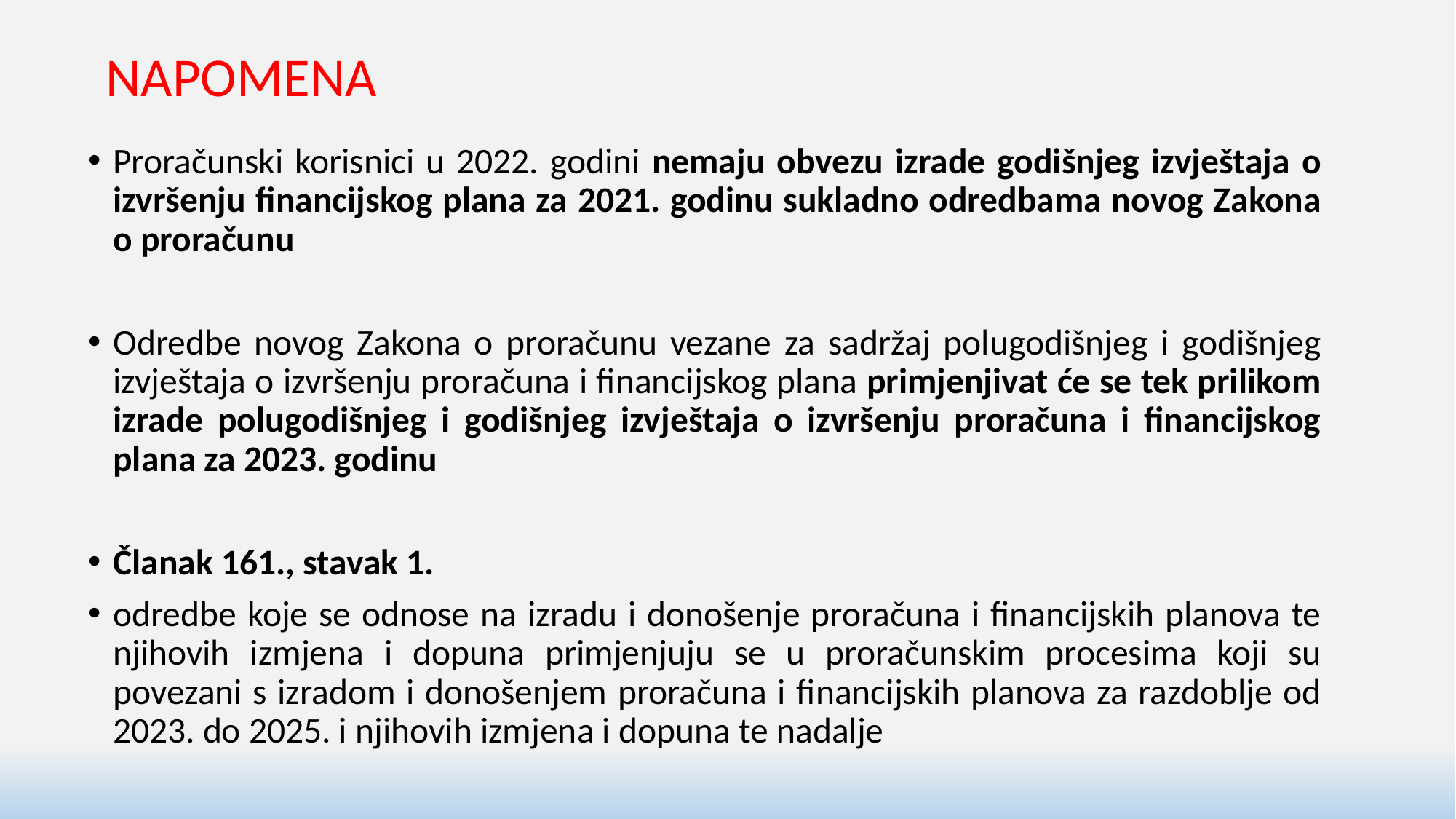

# NAPOMENA
Proračunski korisnici u 2022. godini nemaju obvezu izrade godišnjeg izvještaja o izvršenju financijskog plana za 2021. godinu sukladno odredbama novog Zakona o proračunu

Odredbe novog Zakona o proračunu vezane za sadržaj polugodišnjeg i godišnjeg izvještaja o izvršenju proračuna i financijskog plana primjenjivat će se tek prilikom izrade polugodišnjeg i godišnjeg izvještaja o izvršenju proračuna i financijskog plana za 2023. godinu

Članak 161., stavak 1.
odredbe koje se odnose na izradu i donošenje proračuna i financijskih planova te njihovih izmjena i dopuna primjenjuju se u proračunskim procesima koji su povezani s izradom i donošenjem proračuna i financijskih planova za razdoblje od 2023. do 2025. i njihovih izmjena i dopuna te nadalje